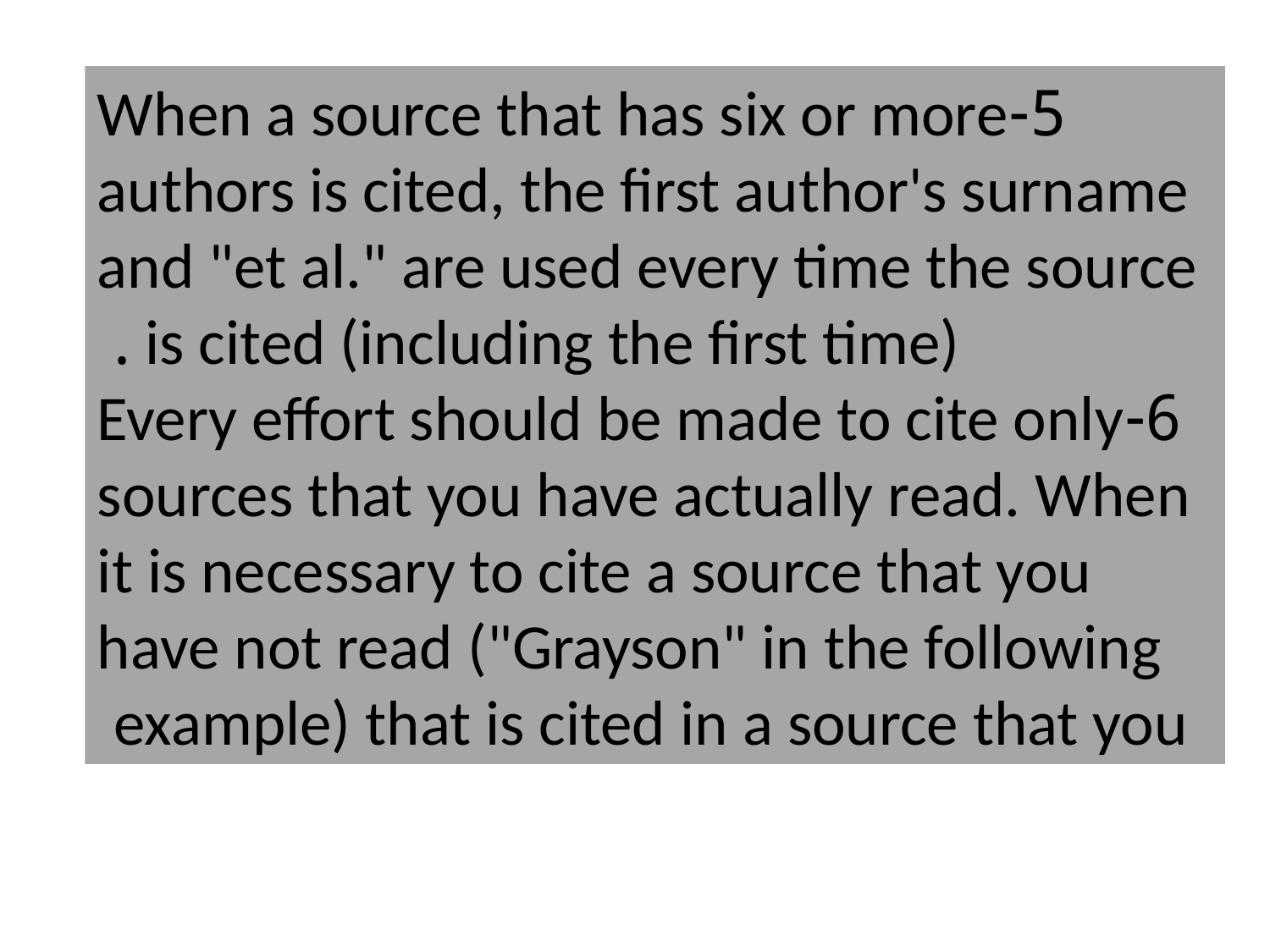

5-When a source that has six or more authors is cited, the first author's surname  and "et al." are used every time the source  is cited (including the first time).
6-Every effort should be made to cite only sources that you have actually read. When it is necessary to cite a source that you have not read ("Grayson" in the following example) that is cited in a source that you